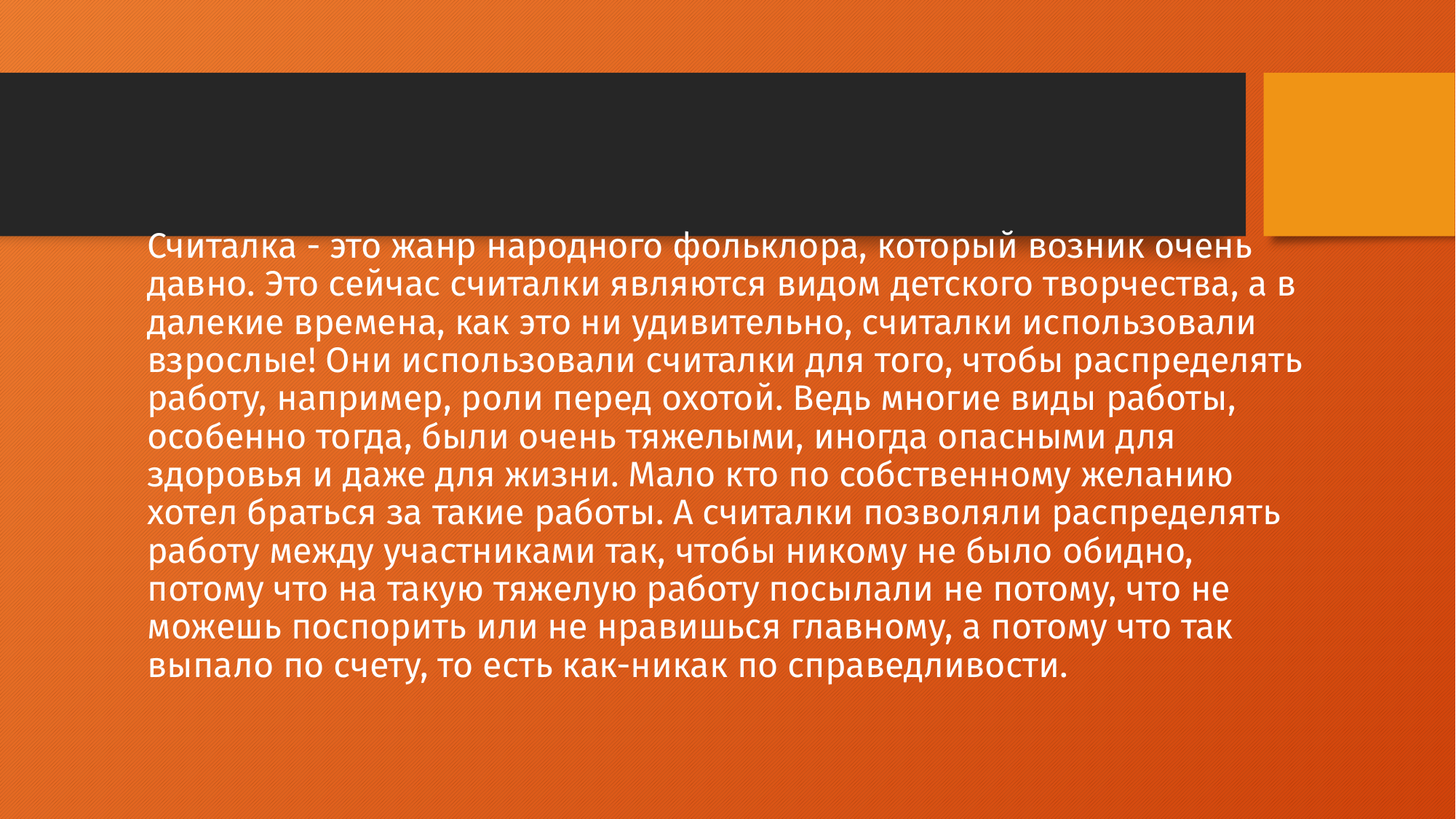

#

Считалка - это жанр народного фольклора, который возник очень давно. Это сейчас считалки являются видом детского творчества, а в далекие времена, как это ни удивительно, считалки использовали взрослые! Они использовали считалки для того, чтобы распределять работу, например, роли перед охотой. Ведь многие виды работы, особенно тогда, были очень тяжелыми, иногда опасными для здоровья и даже для жизни. Мало кто по собственному желанию хотел браться за такие работы. А считалки позволяли распределять работу между участниками так, чтобы никому не было обидно, потому что на такую тяжелую работу посылали не потому, что не можешь поспорить или не нравишься главному, а потому что так выпало по счету, то есть как-никак по справедливости.